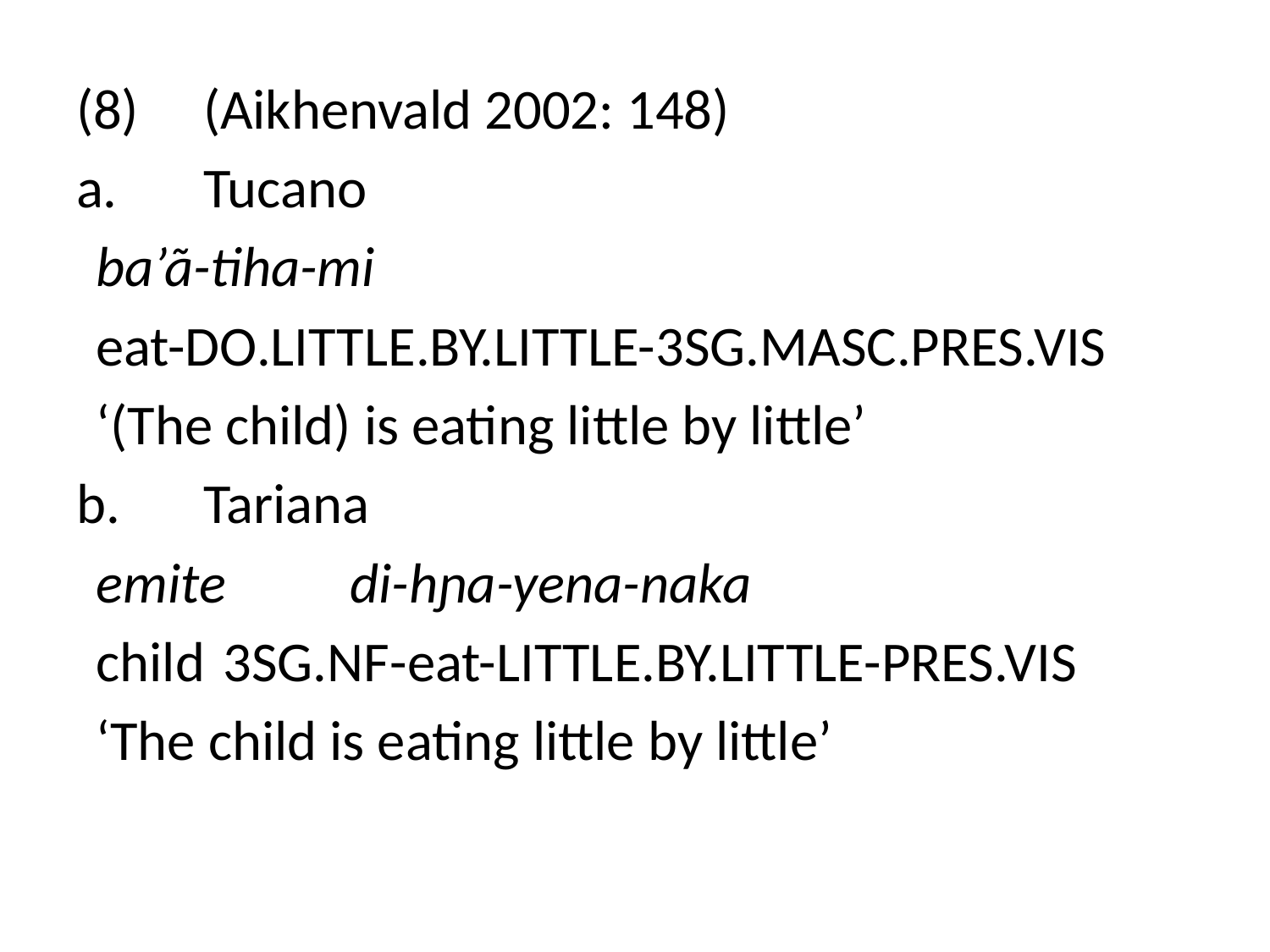

(8)	(Aikhenvald 2002: 148)
a. 	Tucano
ba’ã-tiha-mi
eat-do.little.by.little-3sg.masc.pres.vis
‘(The child) is eating little by little’
b. 	Tariana
еmite 	di-hɲa-yena-naka
child 	3sg.nf-eat-little.by.little-pres.vis
‘The child is eating little by little’